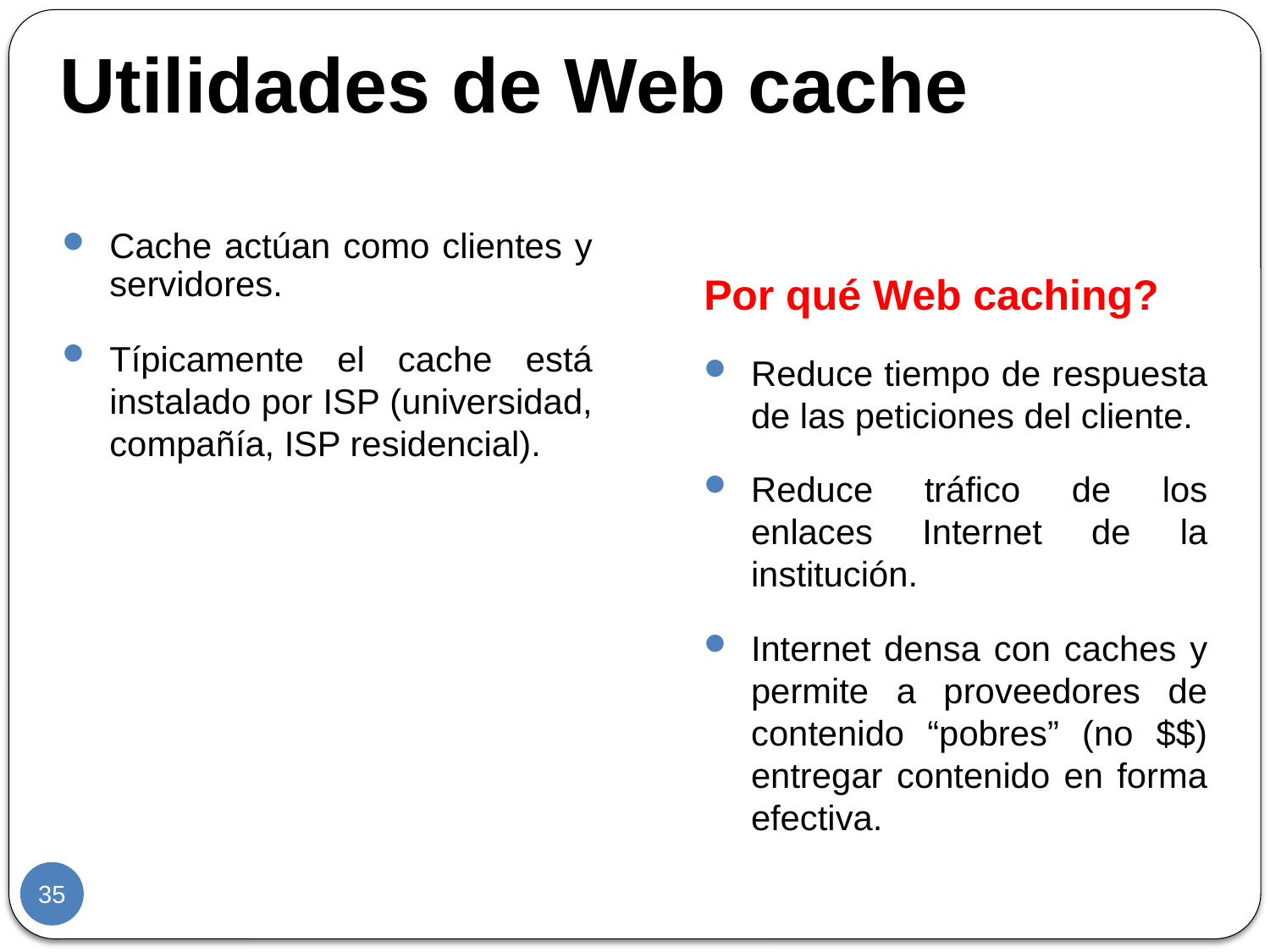

Utilidades de Web cache
Cache actúan como clientes y servidores.
Típicamente el cache está instalado por ISP (universidad, compañía, ISP residencial).
Por qué Web caching?
Reduce tiempo de respuesta de las peticiones del cliente.
Reduce tráfico de los enlaces Internet de la institución.
Internet densa con caches y permite a proveedores de contenido “pobres” (no $$) entregar contenido en forma efectiva.
35